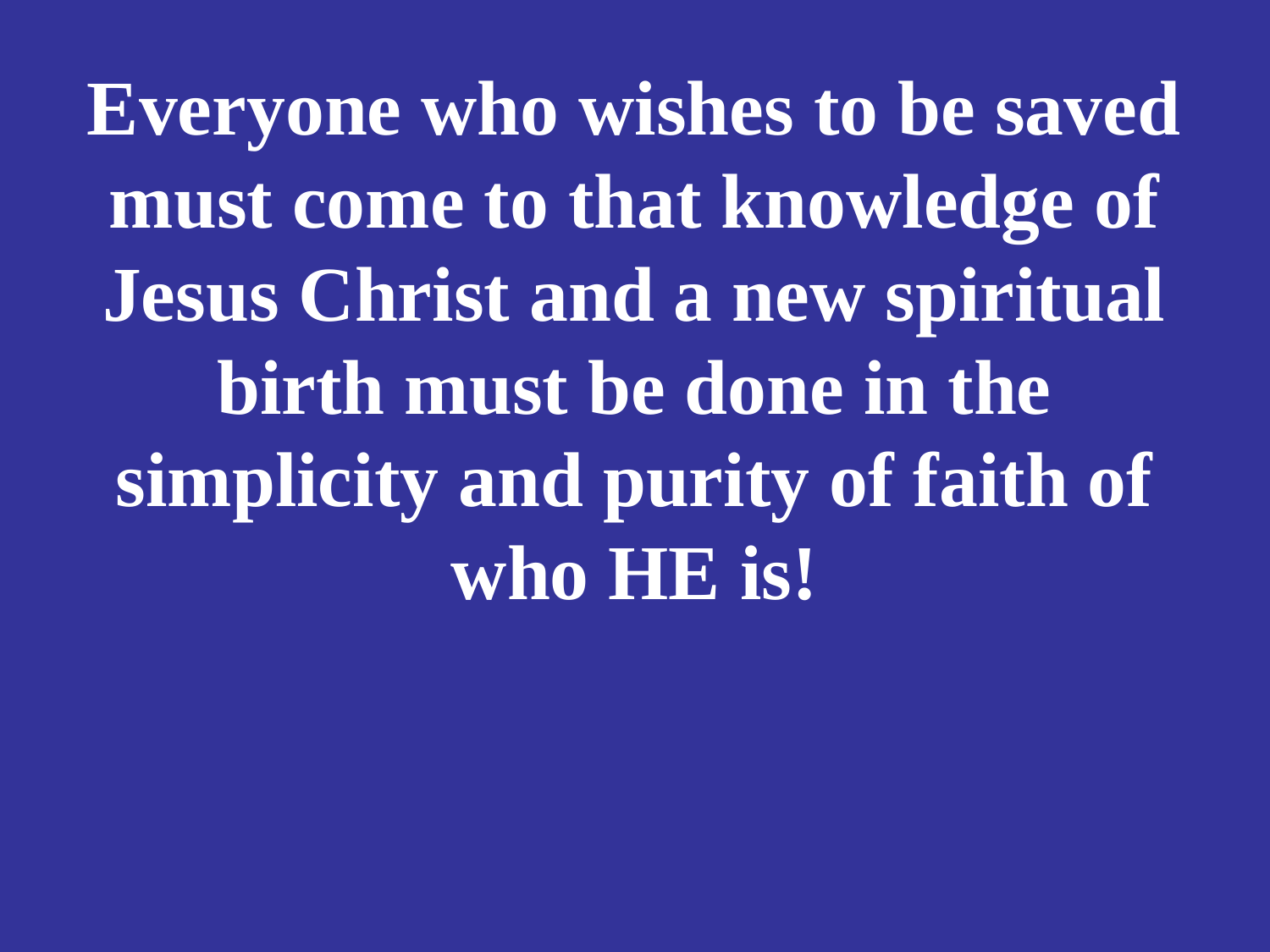

# Everyone who wishes to be saved must come to that knowledge of Jesus Christ and a new spiritual birth must be done in the simplicity and purity of faith of who HE is!